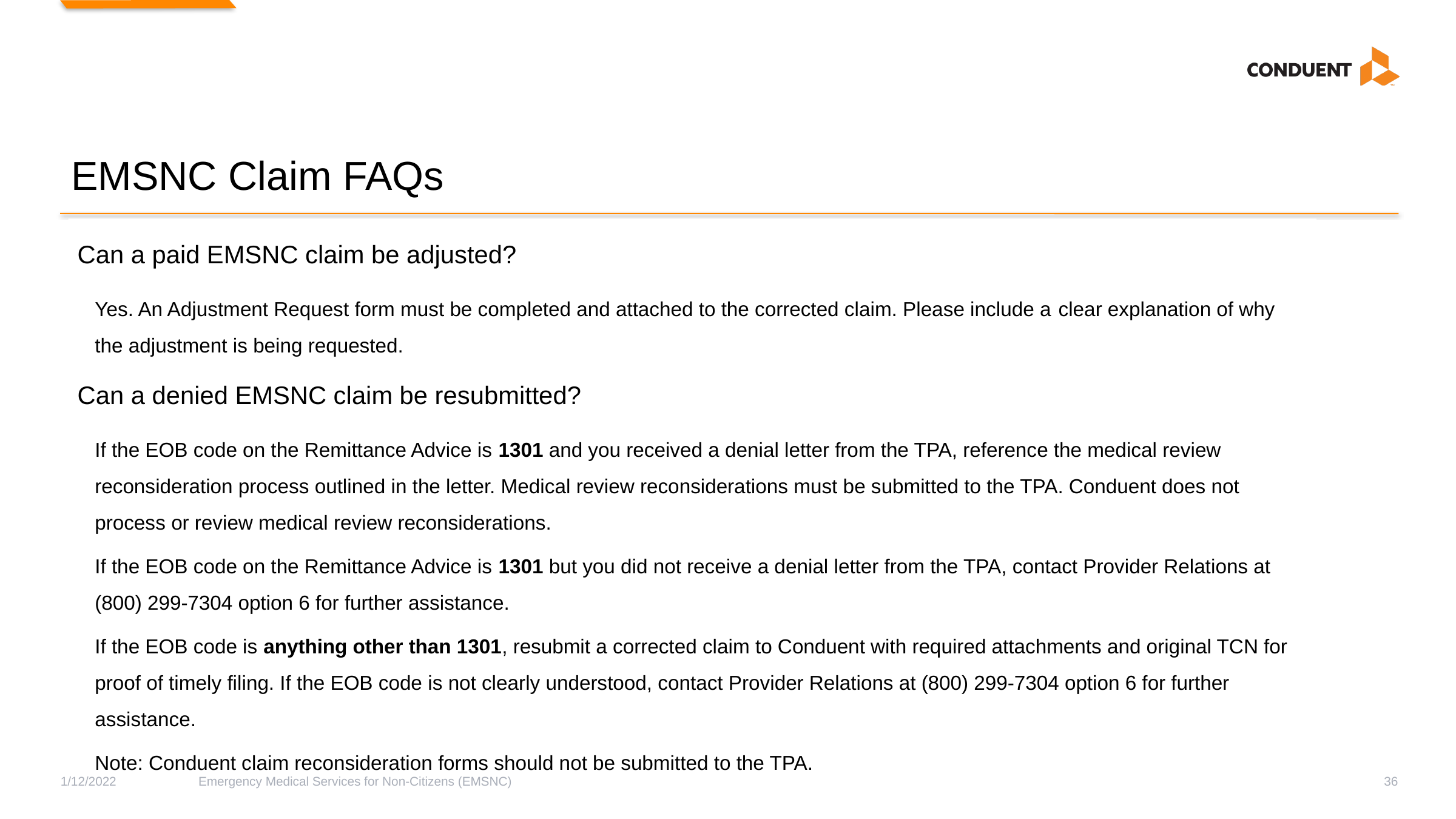

# EMSNC Claim FAQs
Can a paid EMSNC claim be adjusted?
Yes. An Adjustment Request form must be completed and attached to the corrected claim. Please include a clear explanation of why the adjustment is being requested.
Can a denied EMSNC claim be resubmitted?
If the EOB code on the Remittance Advice is 1301 and you received a denial letter from the TPA, reference the medical review reconsideration process outlined in the letter. Medical review reconsiderations must be submitted to the TPA. Conduent does not process or review medical review reconsiderations.
If the EOB code on the Remittance Advice is 1301 but you did not receive a denial letter from the TPA, contact Provider Relations at (800) 299-7304 option 6 for further assistance.
If the EOB code is anything other than 1301, resubmit a corrected claim to Conduent with required attachments and original TCN for proof of timely filing. If the EOB code is not clearly understood, contact Provider Relations at (800) 299-7304 option 6 for further assistance.
Note: Conduent claim reconsideration forms should not be submitted to the TPA.

1/12/2022
Emergency Medical Services for Non-Citizens (EMSNC)
36